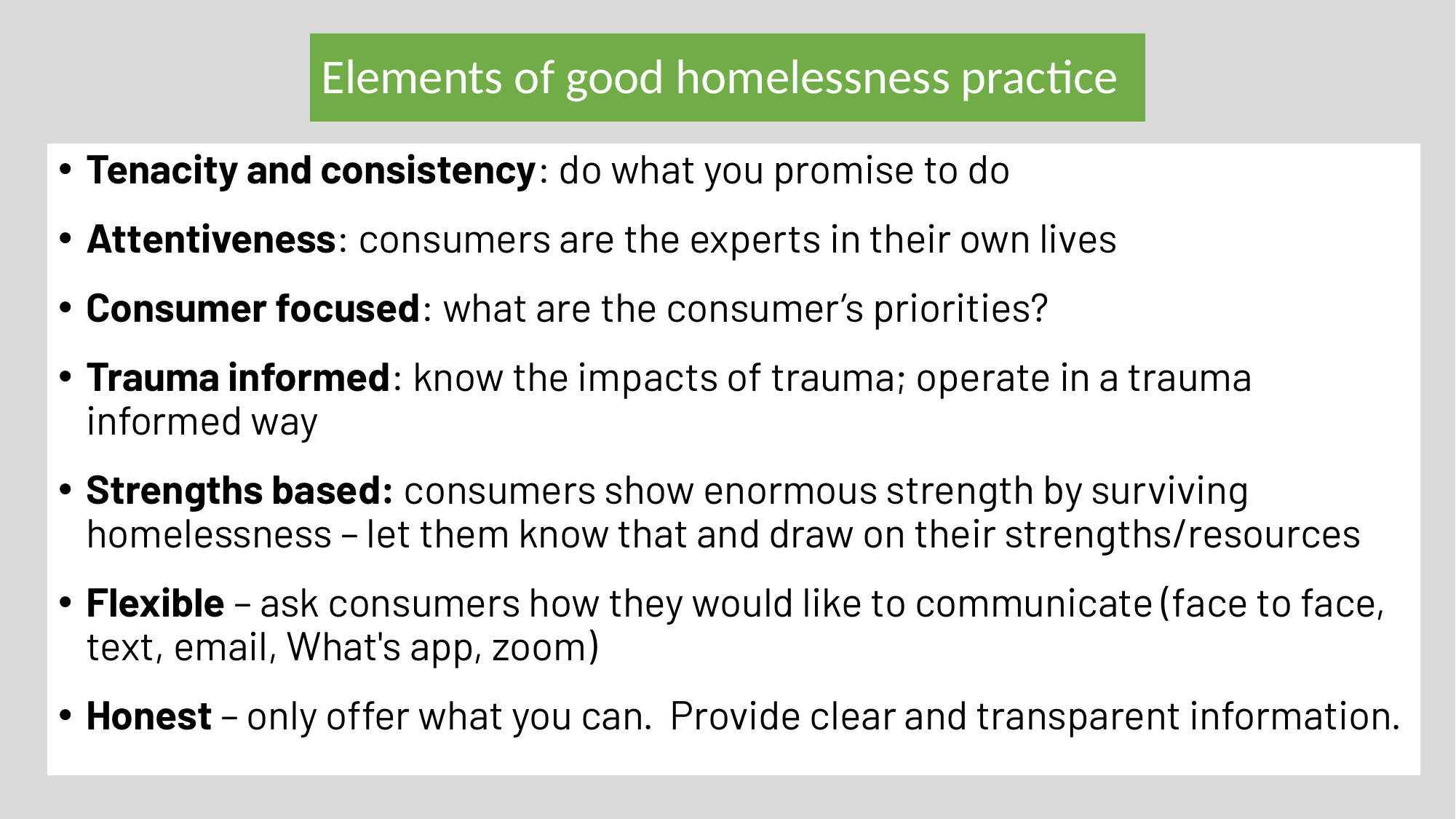

# Elements of good homelessness practice
Tenacity and consistency: do what you promise to do
Attentiveness: consumers are the experts in their own lives
Consumer focused: what are the consumer’s priorities?
Trauma informed: know the impacts of trauma; operate in a trauma informed way
Strengths based: consumers show enormous strength by surviving homelessness – let them know that and draw on their strengths/resources
Flexible – ask consumers how they would like to communicate (face to face, text, email, What's app, zoom)
Honest – only offer what you can.  Provide clear and transparent information.